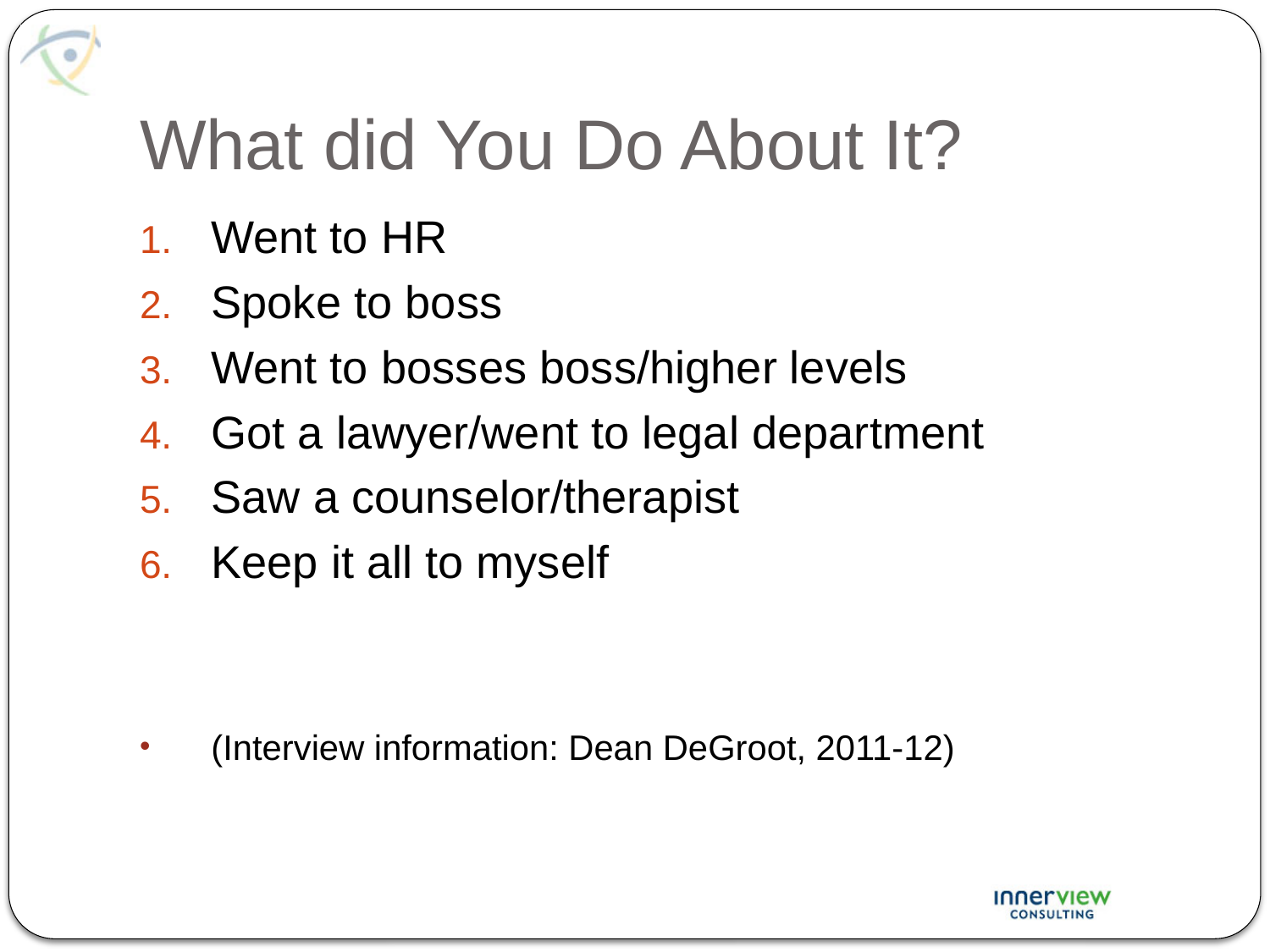

# What did You Do About It?
Went to HR
Spoke to boss
Went to bosses boss/higher levels
Got a lawyer/went to legal department
Saw a counselor/therapist
Keep it all to myself

(Interview information: Dean DeGroot, 2011-12)